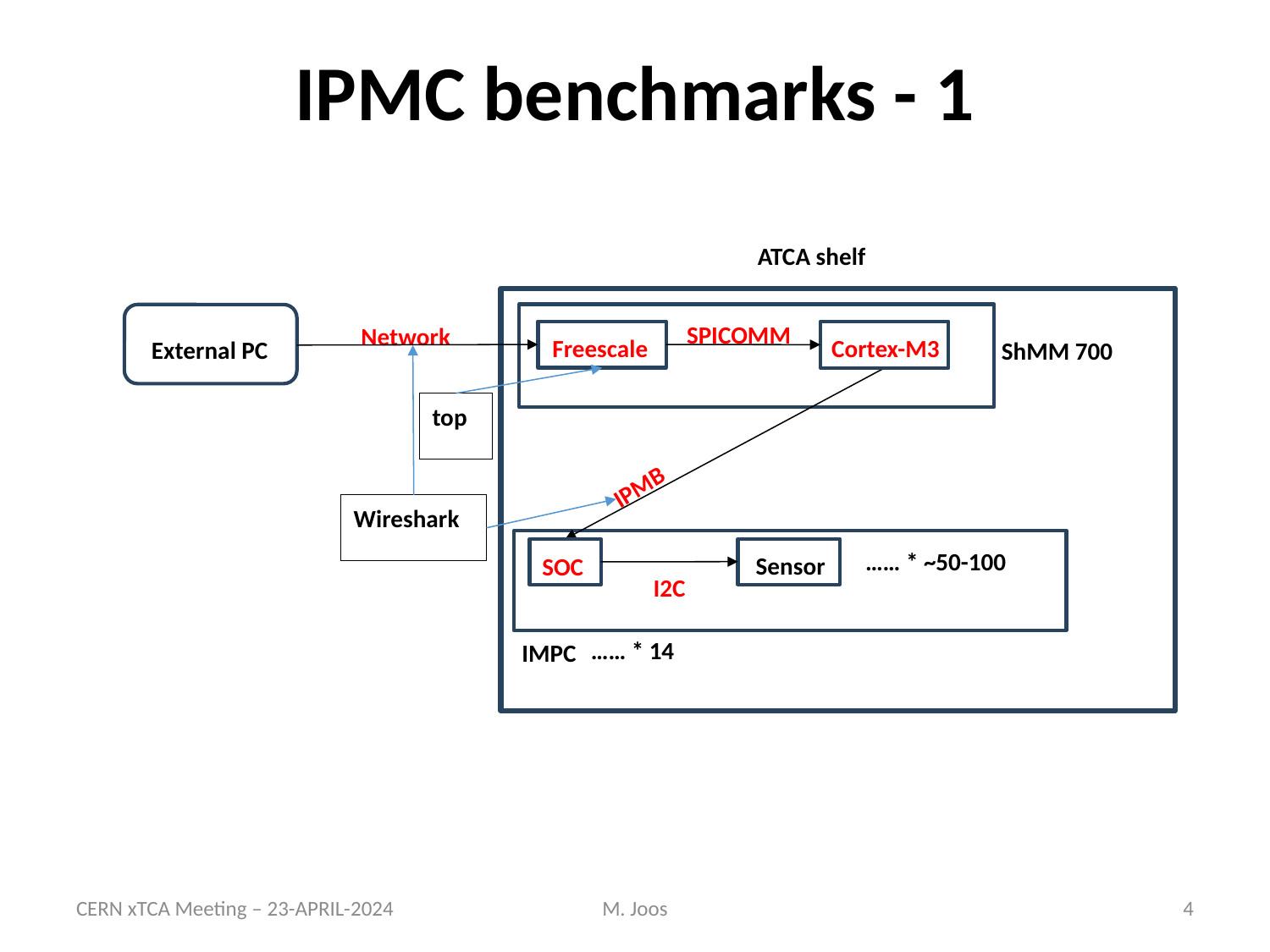

IPMC benchmarks - 1
ATCA shelf

External PC
SPICOMM
Network

Cortex-M3
Freescale
ShMM 700
top
IPMB
Wireshark

…… * ~50-100

Sensor

SOC
I2C
…… * 14
IMPC
CERN xTCA Meeting – 23-APRIL-2024
M. Joos
4